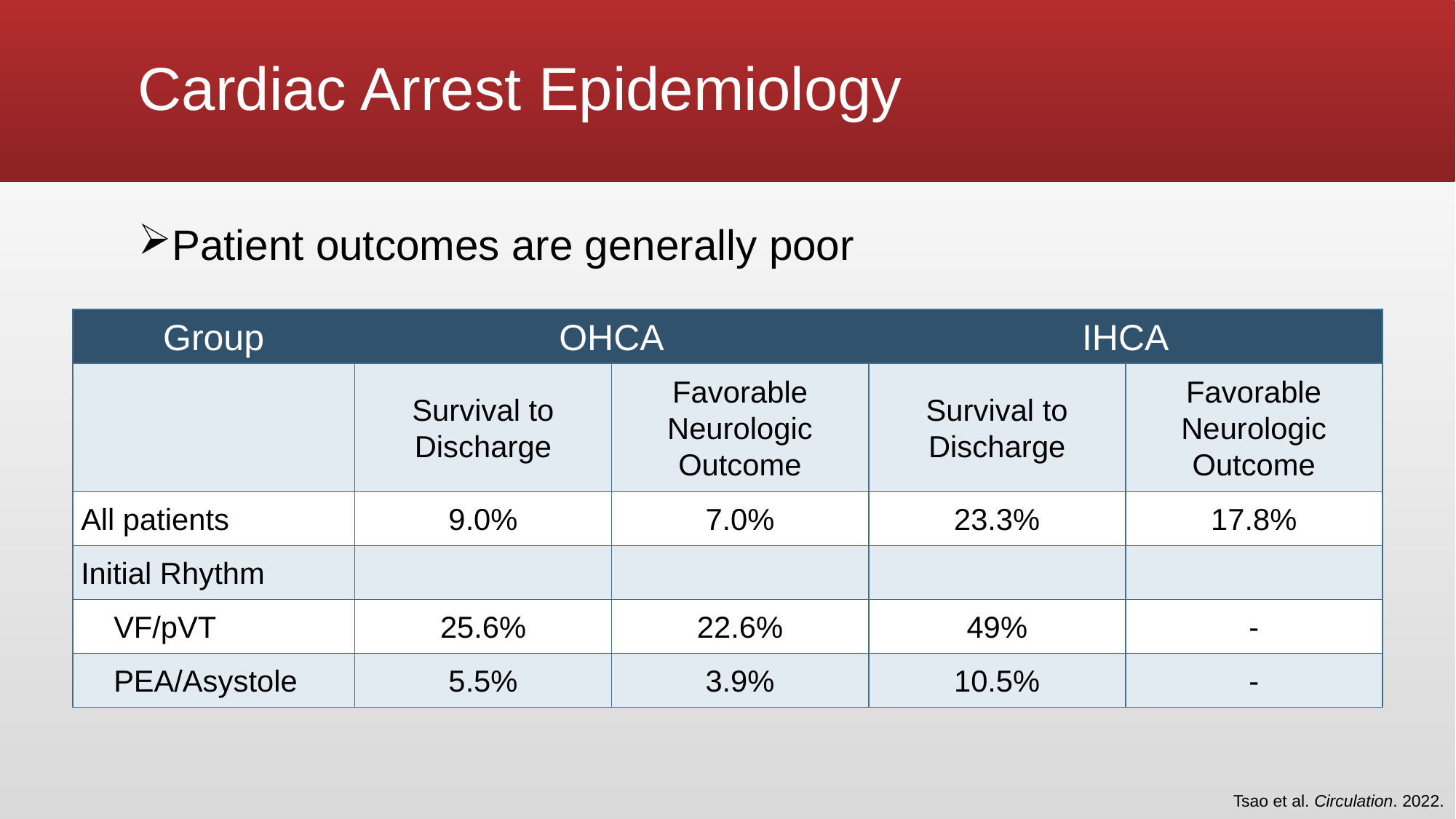

# Cardiac Arrest Epidemiology
Patient outcomes are generally poor
| Group | OHCA |  | IHCA |  |
| --- | --- | --- | --- | --- |
|  | Survival to Discharge | Favorable Neurologic Outcome | Survival to Discharge | Favorable Neurologic Outcome |
| All patients | 9.0% | 7.0% | 23.3% | 17.8% |
| Initial Rhythm |  |  |  |  |
| VF/pVT | 25.6% | 22.6% | 49% | - |
| PEA/Asystole | 5.5% | 3.9% | 10.5% | - |
Tsao et al. Circulation. 2022.